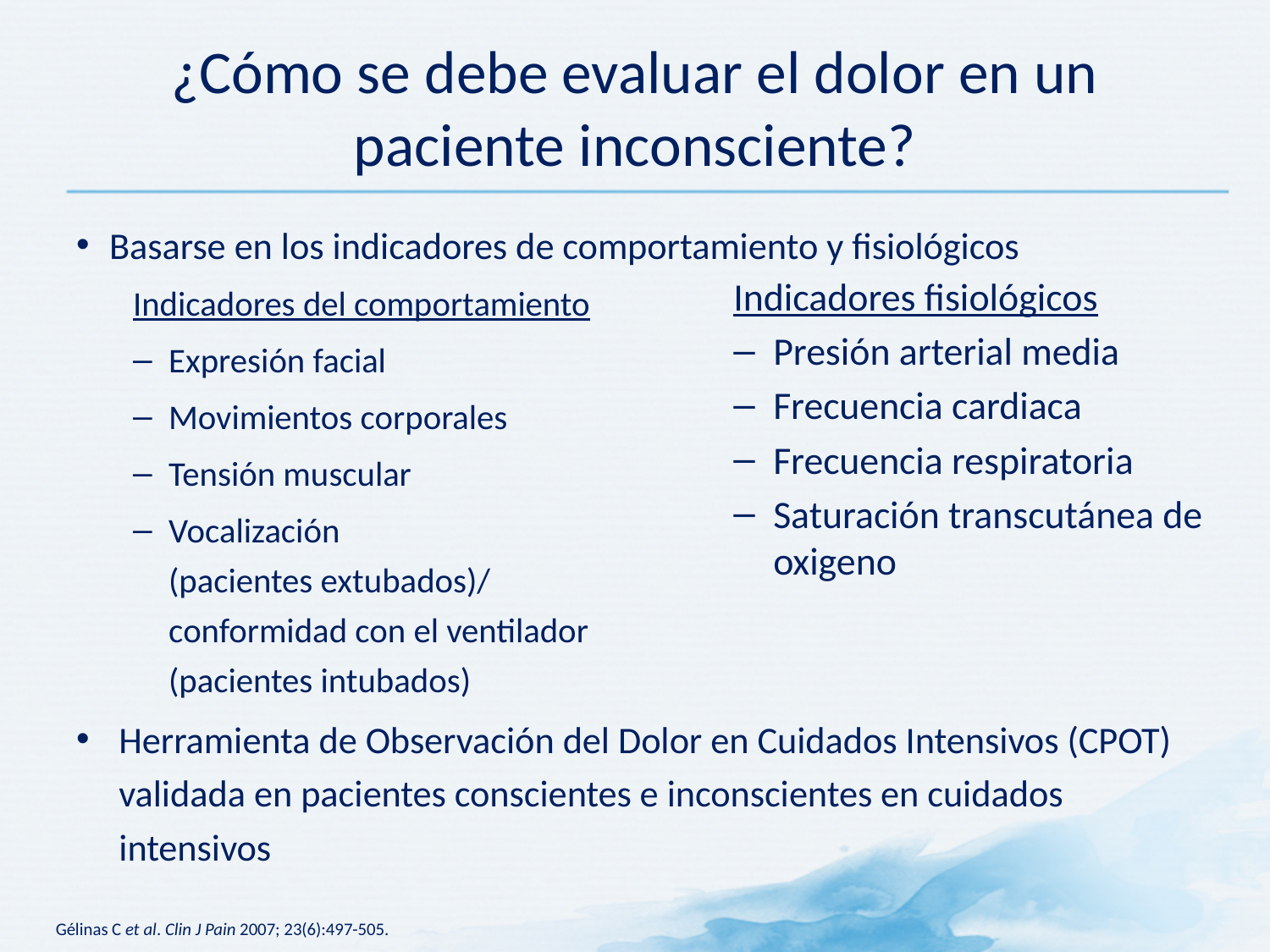

# ¿Cómo se debe evaluar el dolor en un paciente inconsciente?
Basarse en los indicadores de comportamiento y fisiológicos
Indicadores del comportamiento
Expresión facial
Movimientos corporales
Tensión muscular
Vocalización
(pacientes extubados)/
conformidad con el ventilador
(pacientes intubados)
Herramienta de Observación del Dolor en Cuidados Intensivos (CPOT) validada en pacientes conscientes e inconscientes en cuidados intensivos
Indicadores fisiológicos
Presión arterial media
Frecuencia cardiaca
Frecuencia respiratoria
Saturación transcutánea de oxigeno

Gélinas C et al. Clin J Pain 2007; 23(6):497-505.